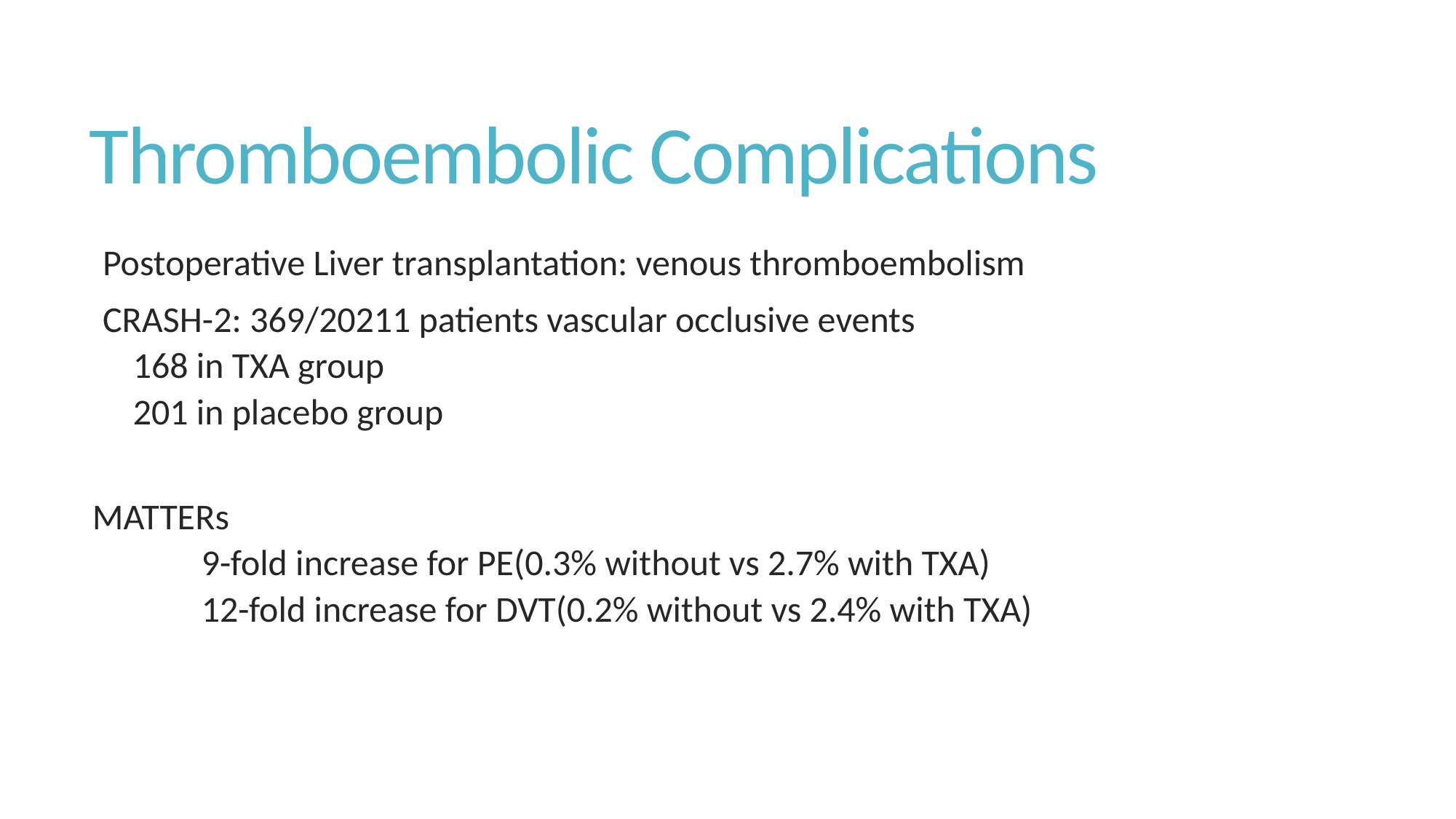

# Thromboembolic Complications
Postoperative Liver transplantation: venous thromboembolism
CRASH-2: 369/20211 patients vascular occlusive events
168 in TXA group
201 in placebo group

MATTERs
	9-fold increase for PE(0.3% without vs 2.7% with TXA)
	12-fold increase for DVT(0.2% without vs 2.4% with TXA)